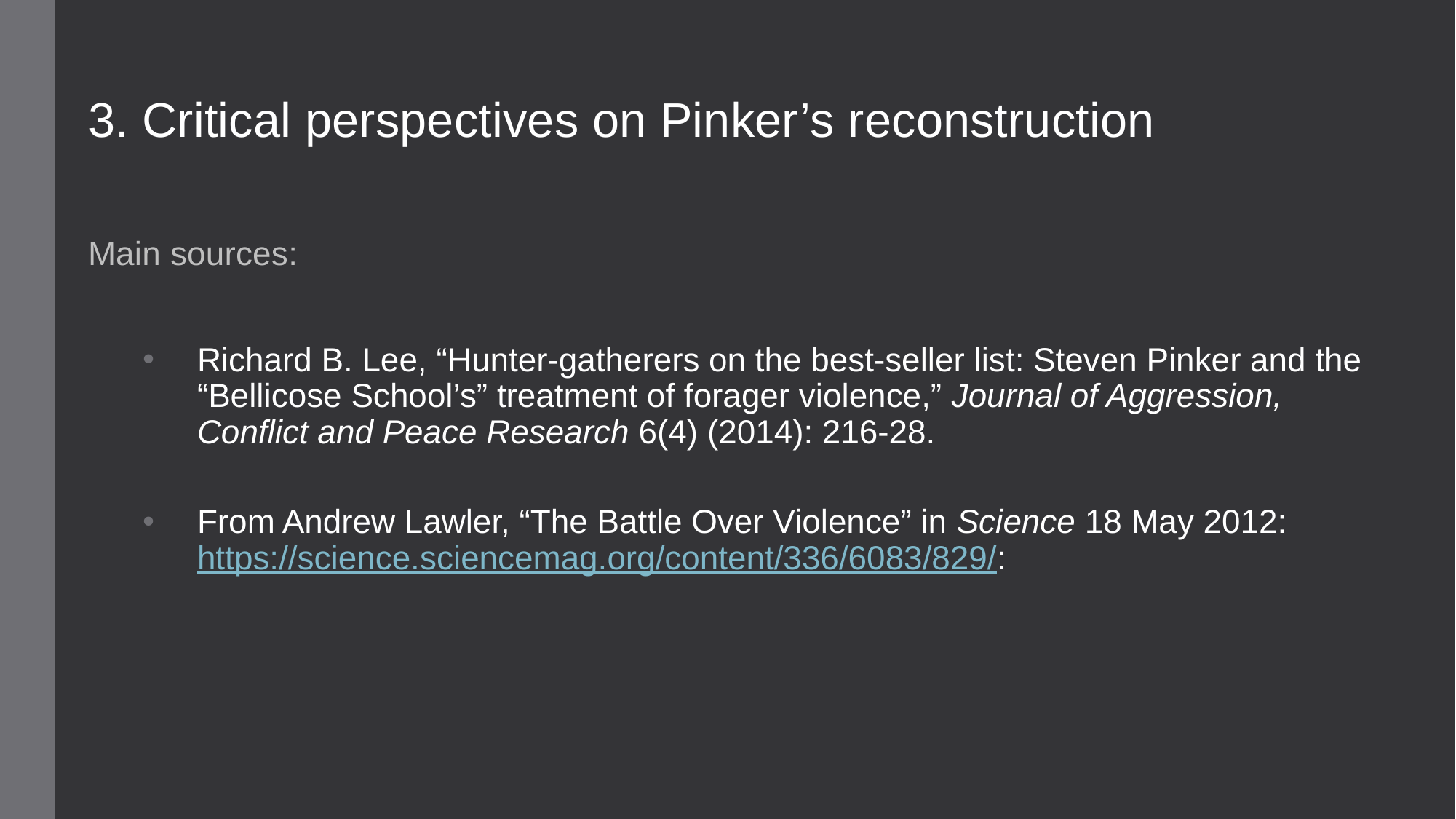

3. Critical perspectives on Pinker’s reconstruction

Main sources:

Richard B. Lee, “Hunter-gatherers on the best-seller list: Steven Pinker and the “Bellicose School’s” treatment of forager violence,” Journal of Aggression, Conflict and Peace Research 6(4) (2014): 216-28.

From Andrew Lawler, “The Battle Over Violence” in Science 18 May 2012: https://science.sciencemag.org/content/336/6083/829/: